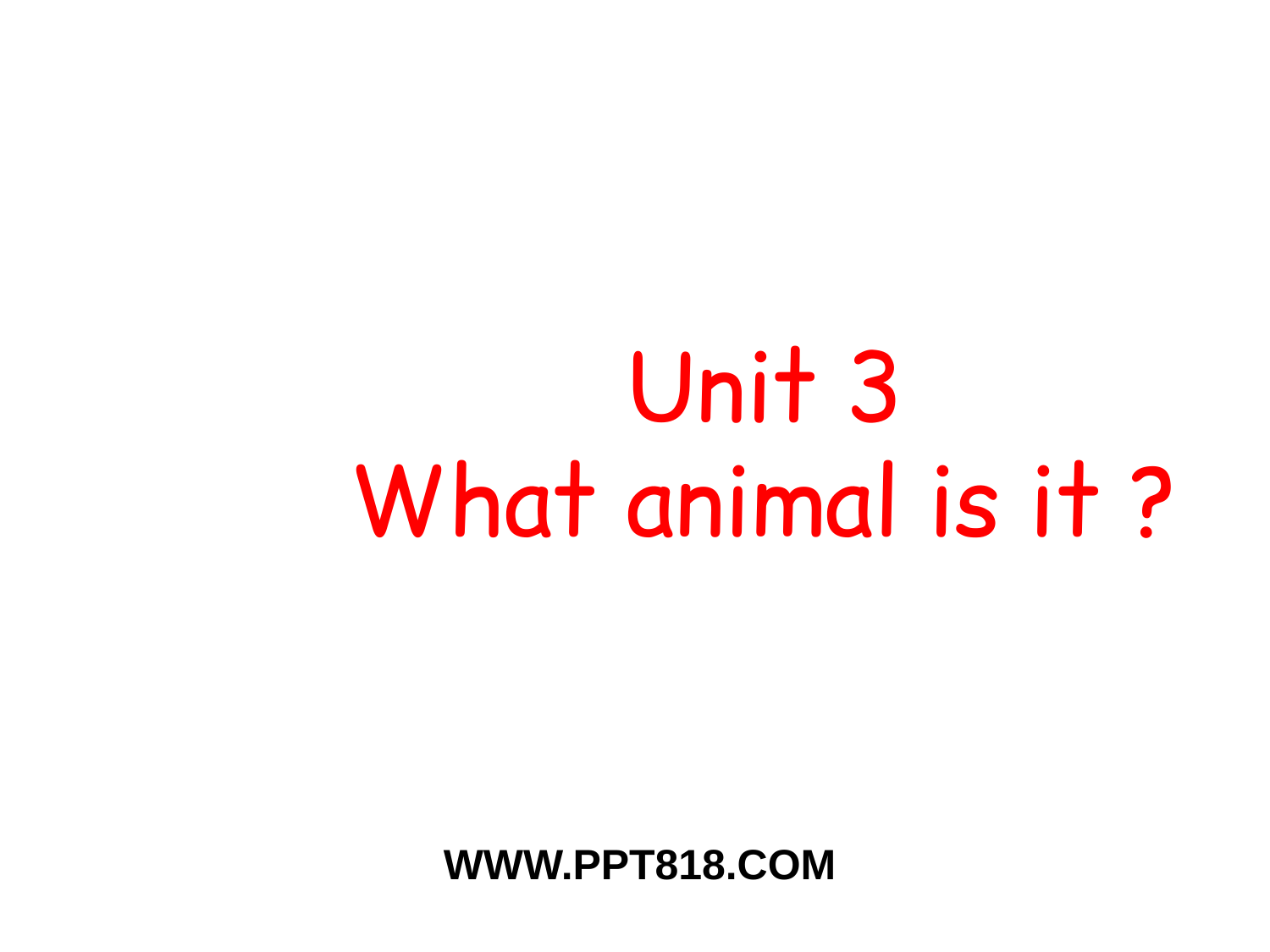

# Unit 3 What animal is it ?
WWW.PPT818.COM